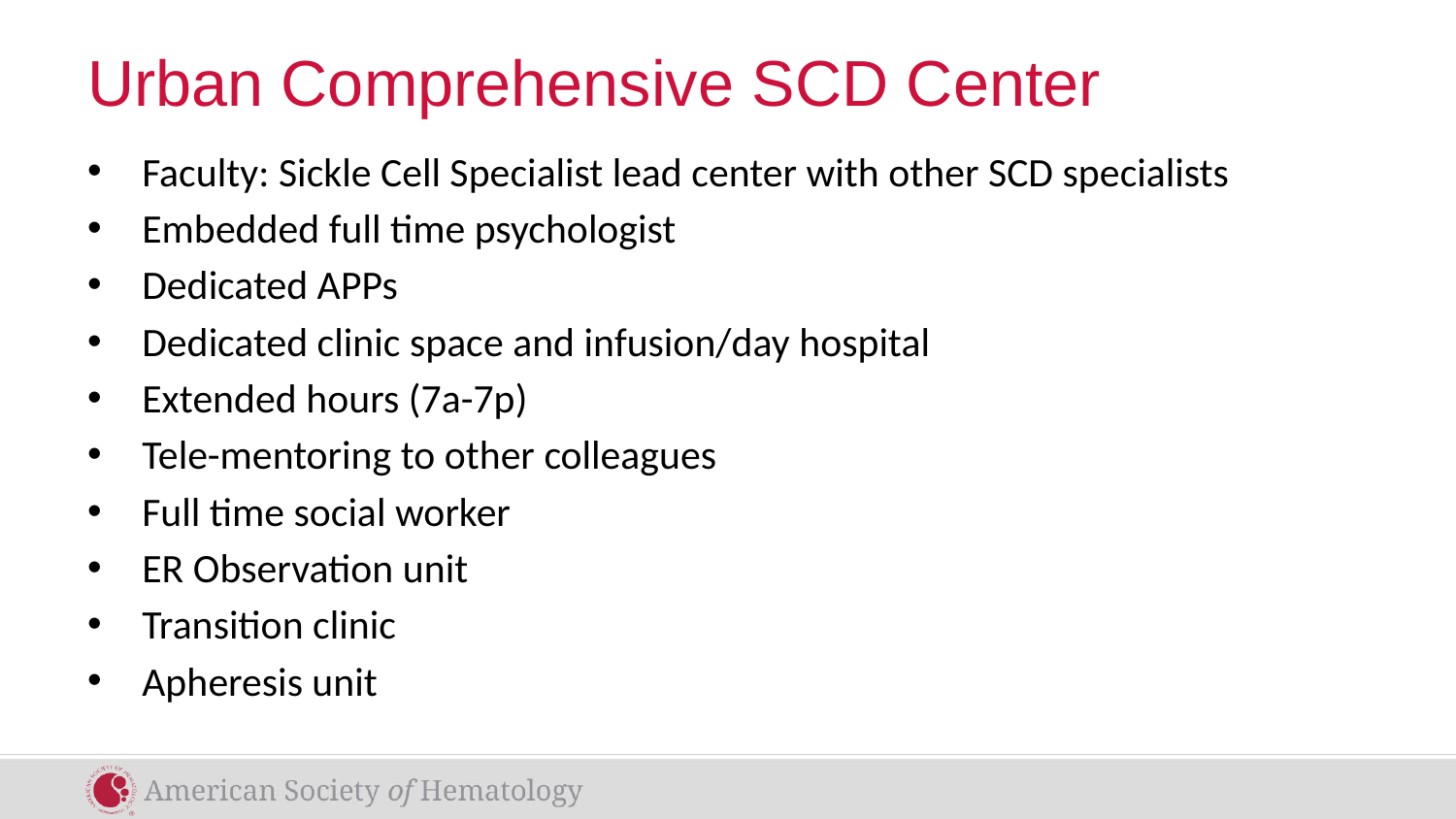

# Urban Comprehensive SCD Center
Faculty: Sickle Cell Specialist lead center with other SCD specialists
Embedded full time psychologist
Dedicated APPs
Dedicated clinic space and infusion/day hospital
Extended hours (7a-7p)
Tele-mentoring to other colleagues
Full time social worker
ER Observation unit
Transition clinic
Apheresis unit